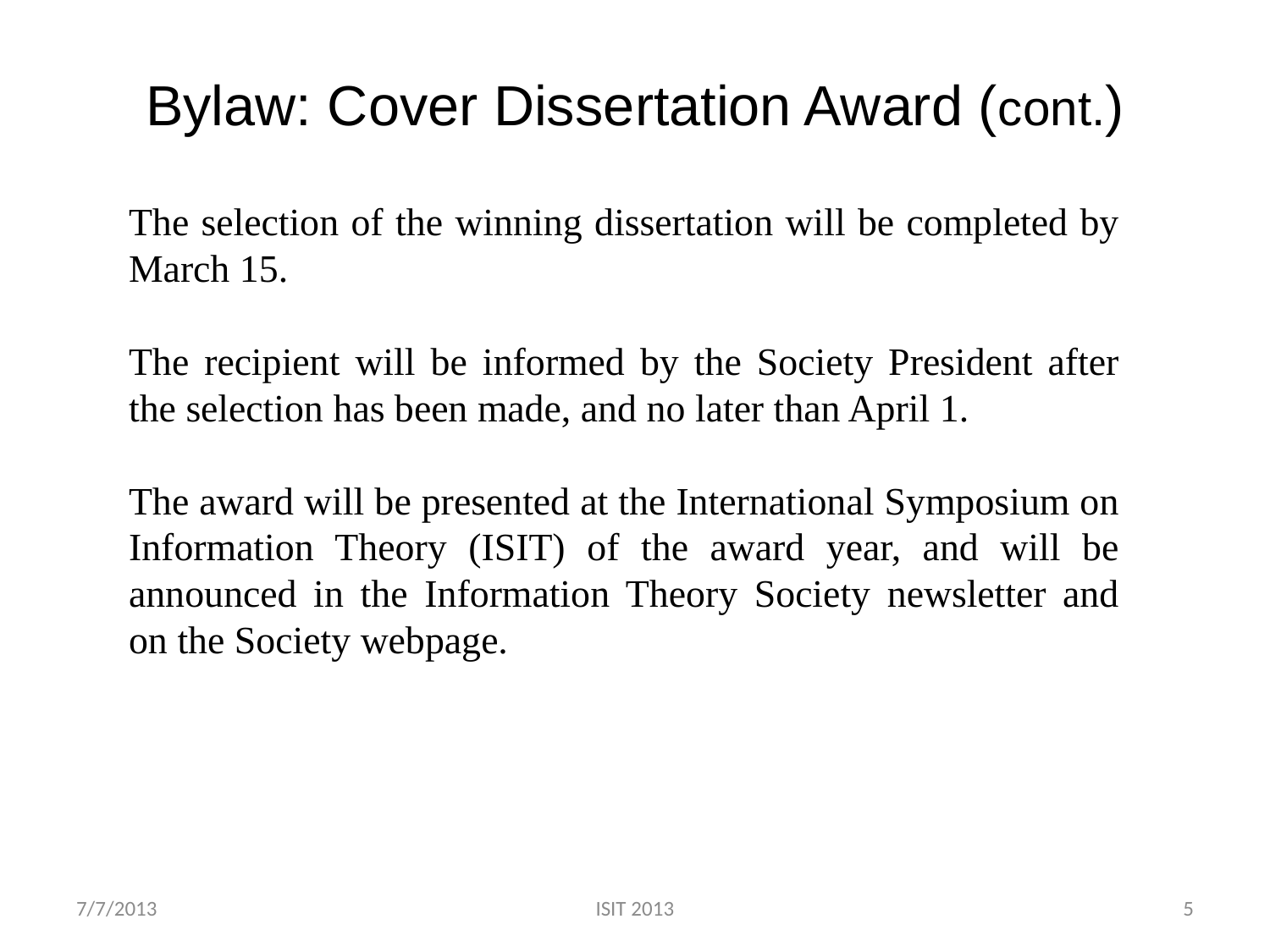

# Bylaw: Cover Dissertation Award (cont.)
The selection of the winning dissertation will be completed by March 15.

The recipient will be informed by the Society President after the selection has been made, and no later than April 1.

The award will be presented at the International Symposium on Information Theory (ISIT) of the award year, and will be announced in the Information Theory Society newsletter and on the Society webpage.

7/7/2013
ISIT 2013
5